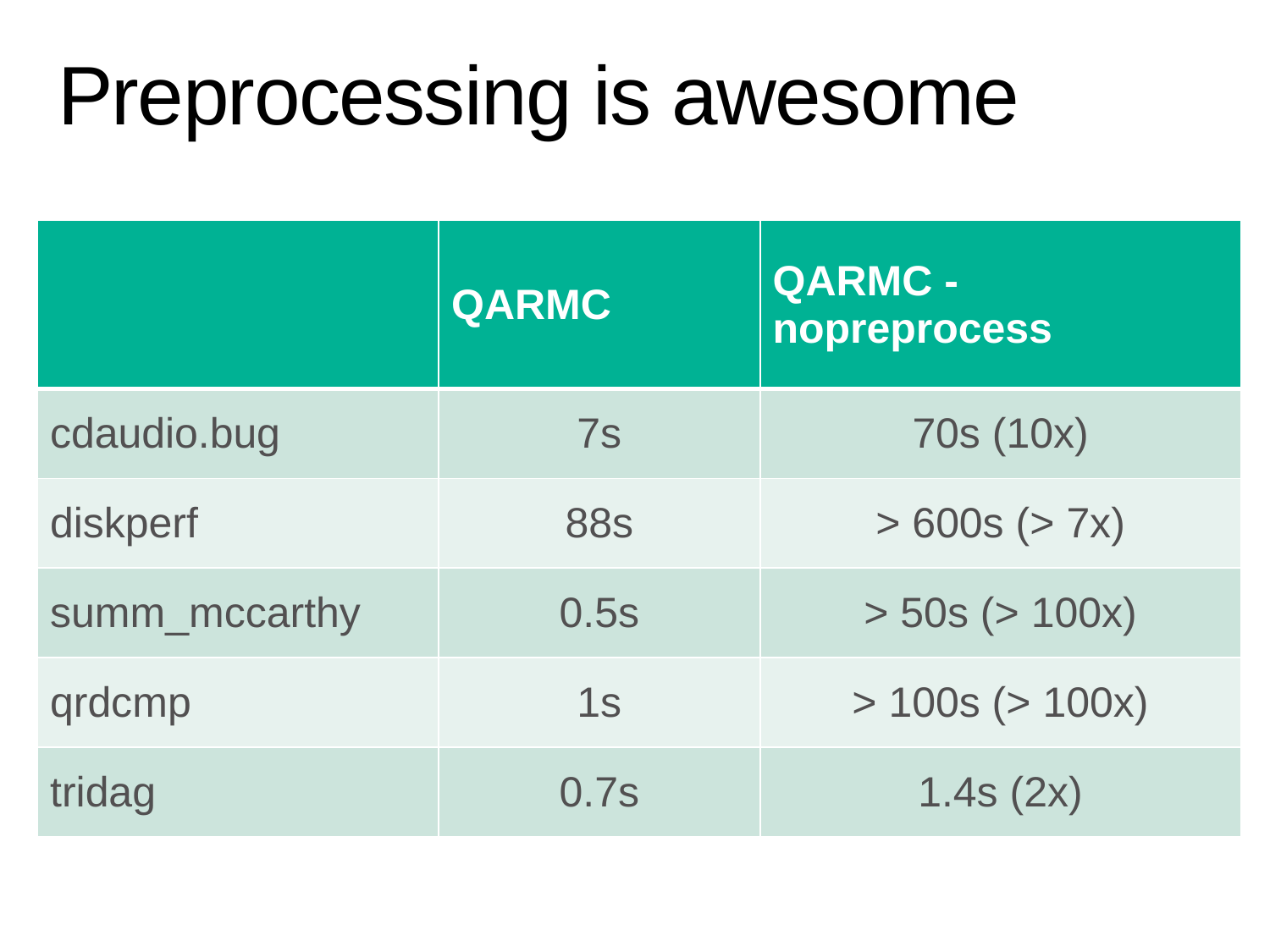

# Preprocessing is awesome
|  | QARMC | QARMC -nopreprocess |
| --- | --- | --- |
| cdaudio.bug | 7s | 70s (10x) |
| diskperf | 88s | > 600s (> 7x) |
| summ\_mccarthy | 0.5s | > 50s (> 100x) |
| qrdcmp | 1s | > 100s (> 100x) |
| tridag | 0.7s | 1.4s (2x) |